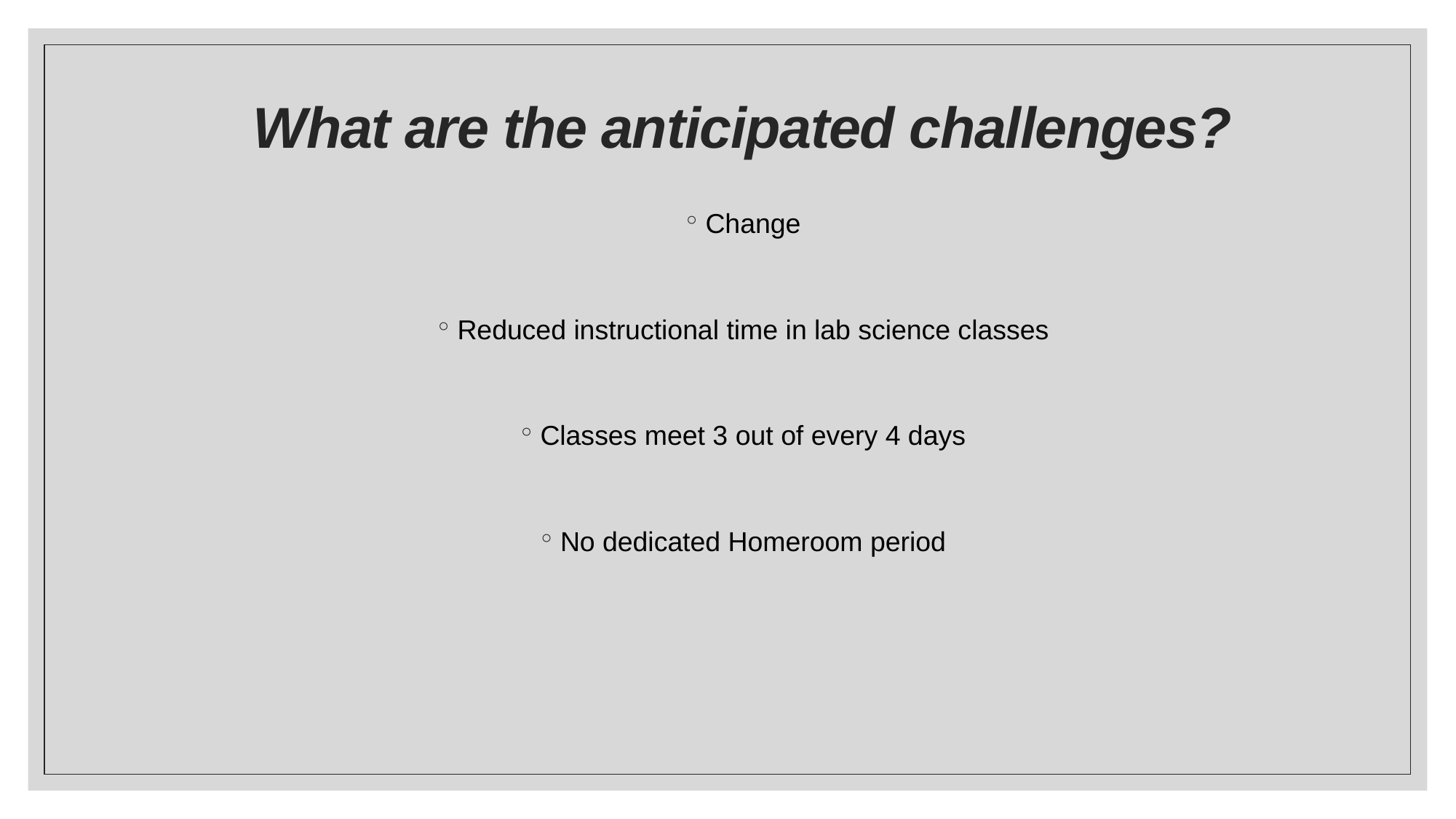

# What are the anticipated challenges?
Change

Reduced instructional time in lab science classes

Classes meet 3 out of every 4 days

No dedicated Homeroom period